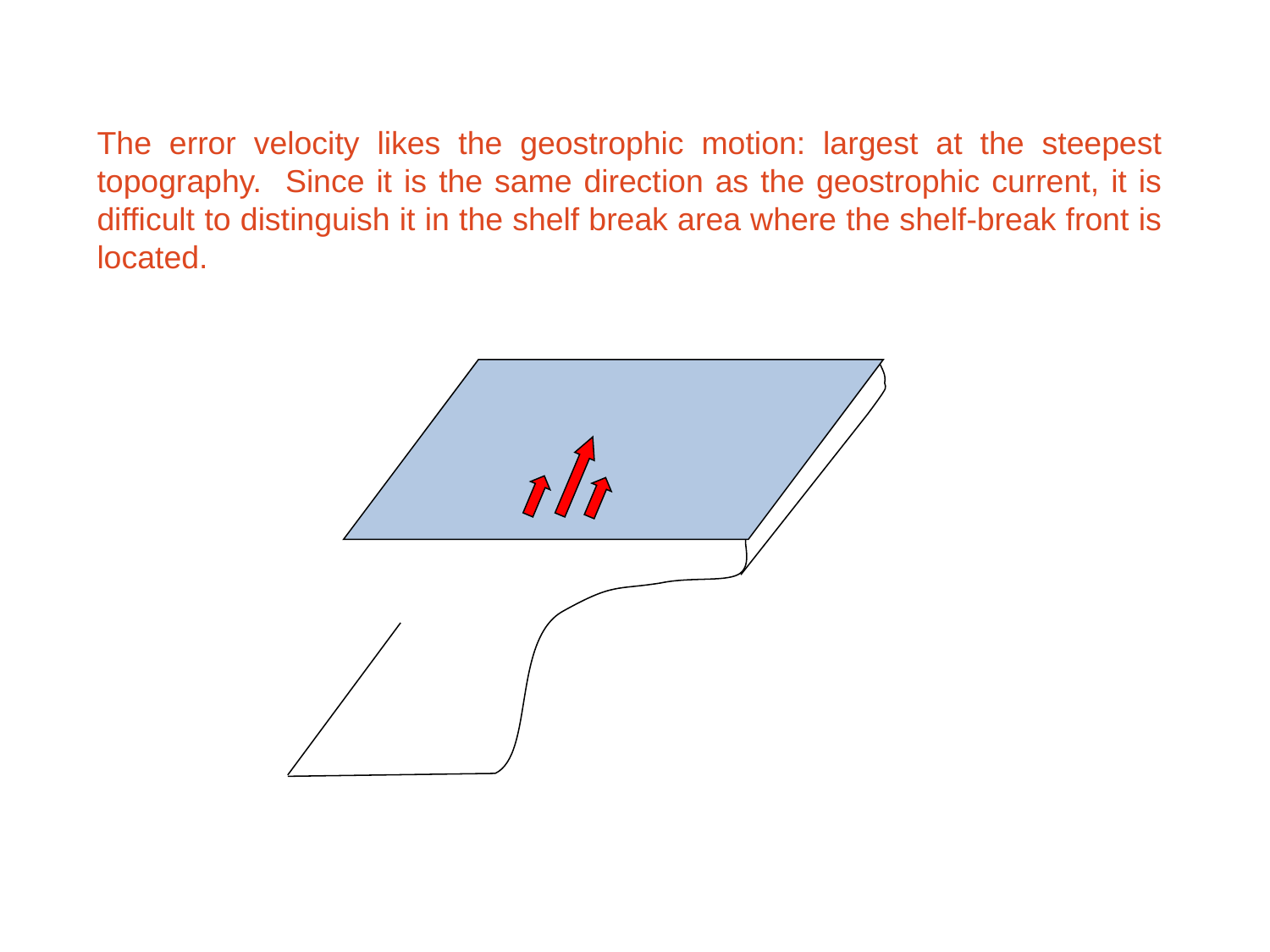

The error velocity likes the geostrophic motion: largest at the steepest topography.  Since it is the same direction as the geostrophic current, it is difficult to distinguish it in the shelf break area where the shelf-break front is located.